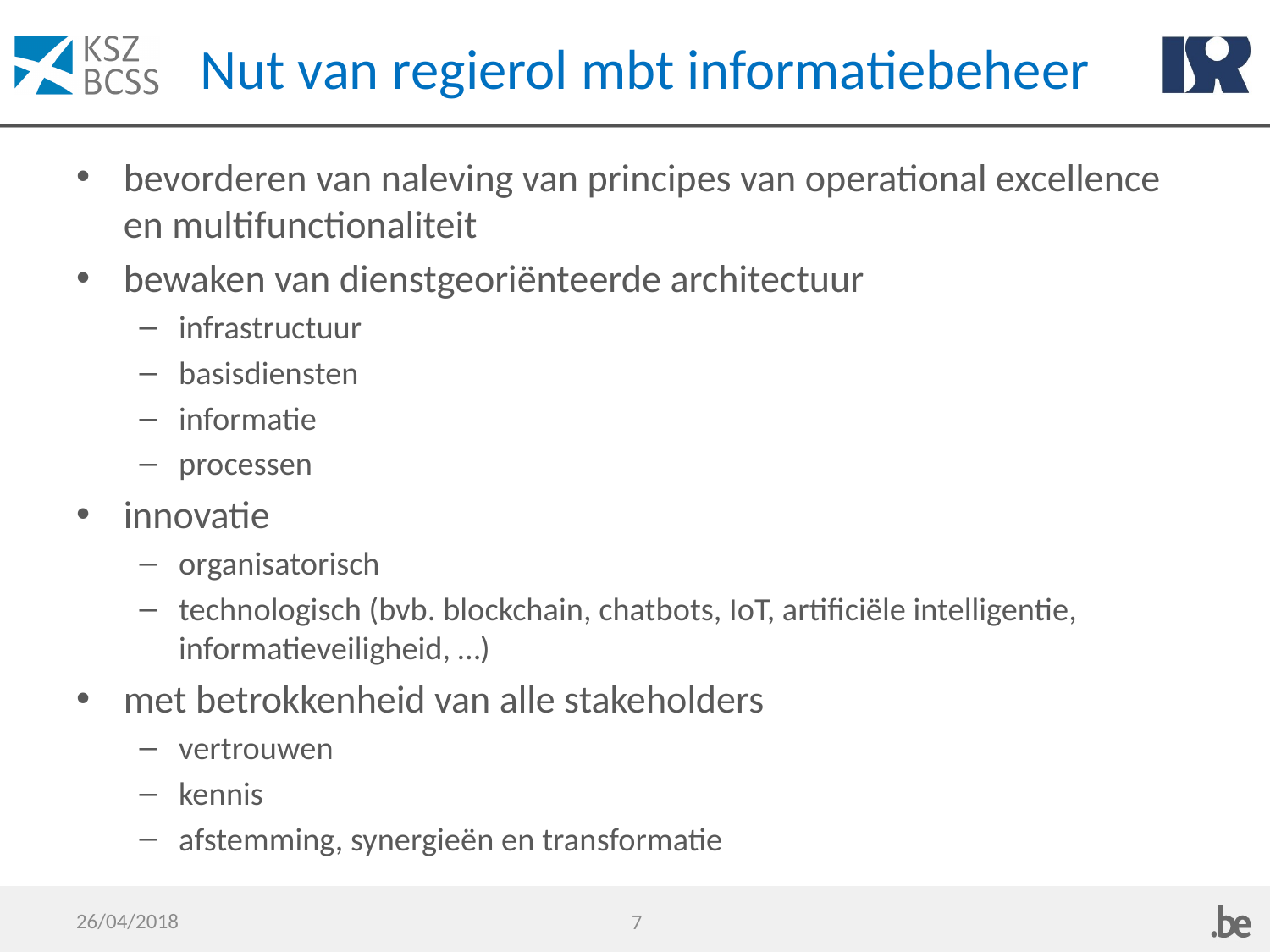

# Nut van regierol mbt informatiebeheer
bevorderen van naleving van principes van operational excellence en multifunctionaliteit
bewaken van dienstgeoriënteerde architectuur
infrastructuur
basisdiensten
informatie
processen
innovatie
organisatorisch
technologisch (bvb. blockchain, chatbots, IoT, artificiële intelligentie, informatieveiligheid, …)
met betrokkenheid van alle stakeholders
vertrouwen
kennis
afstemming, synergieën en transformatie

26/04/2018
7